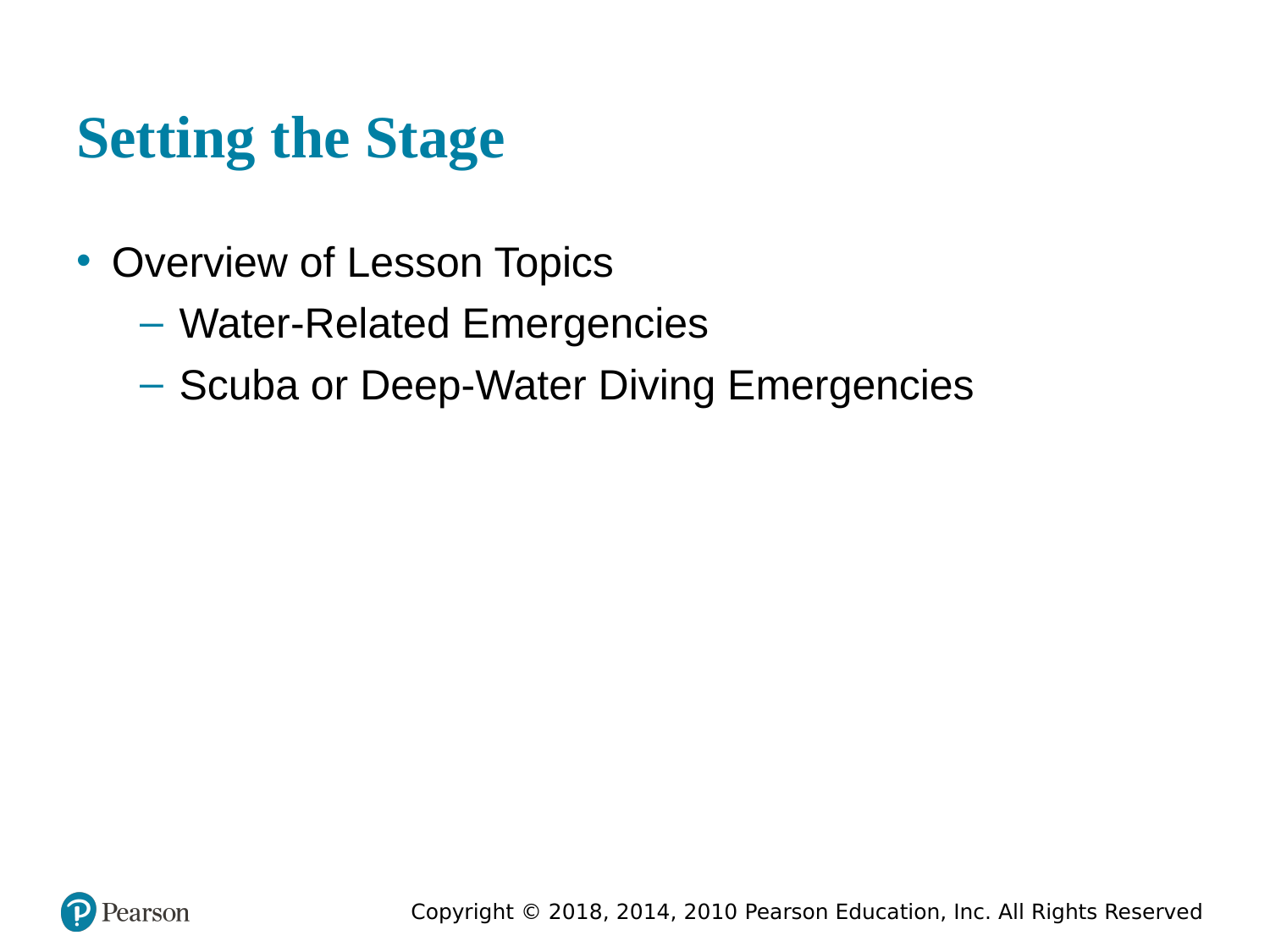

# Setting the Stage
Overview of Lesson Topics
Water-Related Emergencies
Scuba or Deep-Water Diving Emergencies